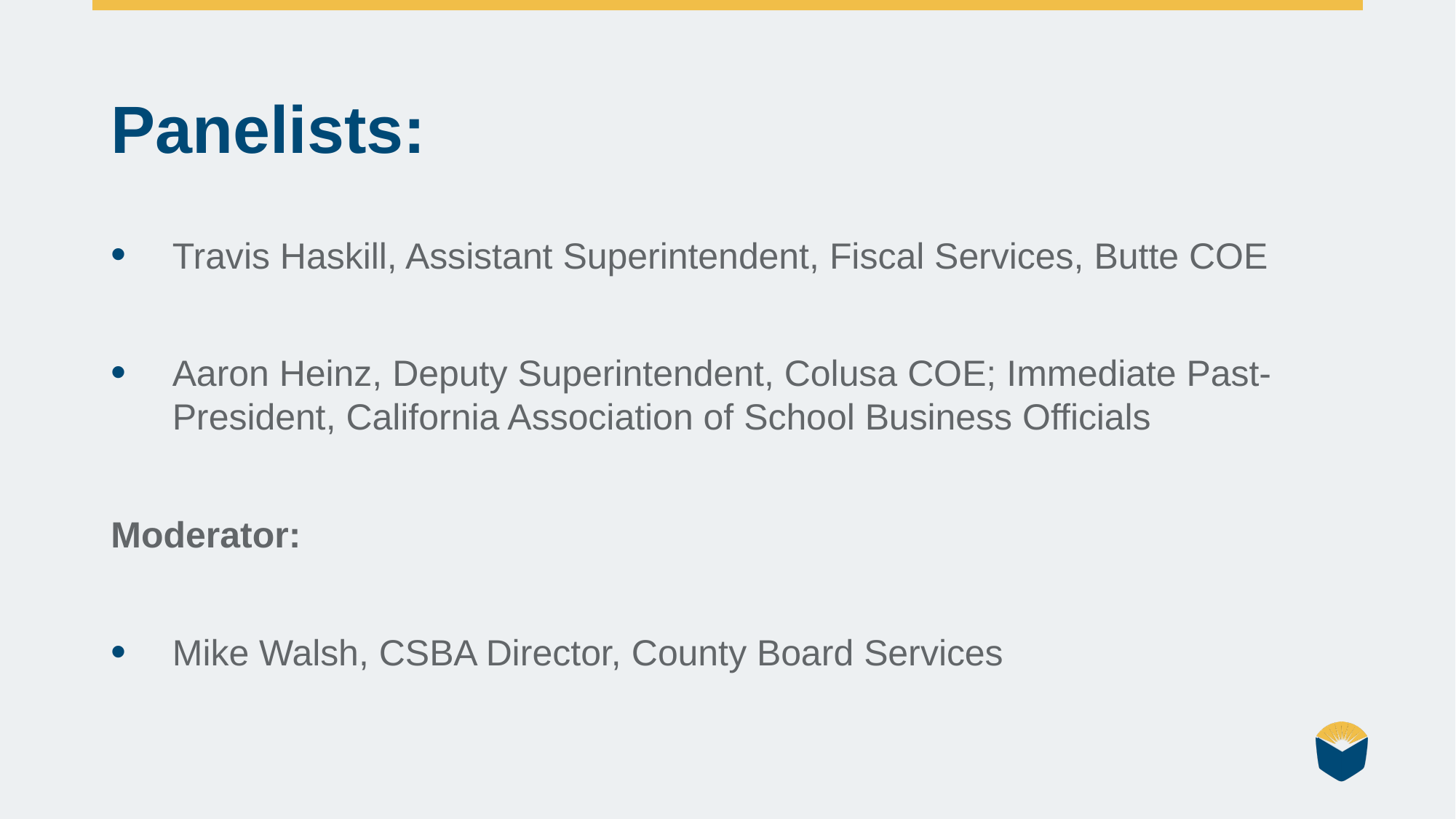

# Panelists:
Travis Haskill, Assistant Superintendent, Fiscal Services, Butte COE

Aaron Heinz, Deputy Superintendent, Colusa COE; Immediate Past-President, California Association of School Business Officials

Moderator:

Mike Walsh, CSBA Director, County Board Services